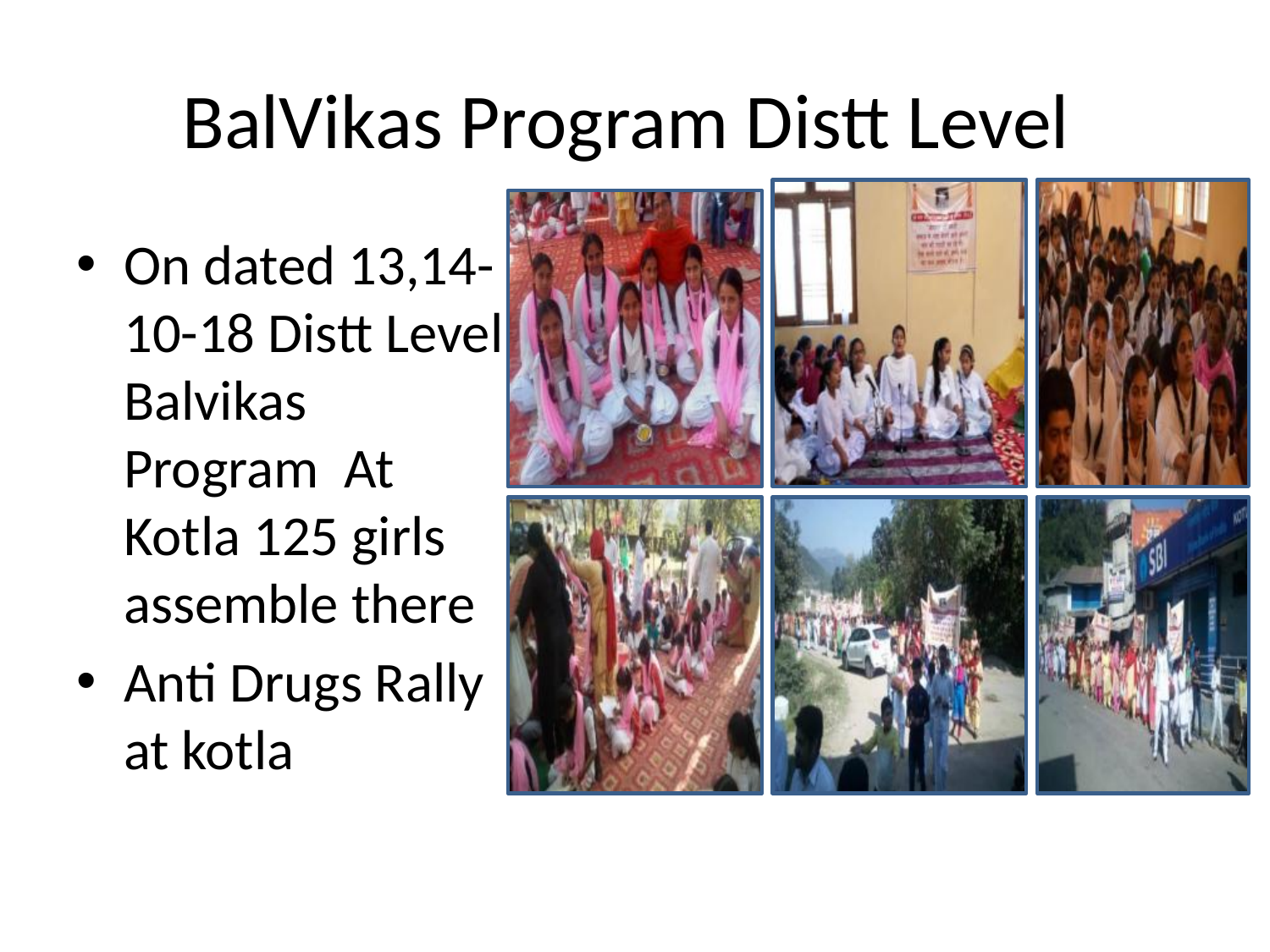

# BalVikas Program Distt Level

On dated 13,14-10-18 Distt Level Balvikas Program  At Kotla 125 girls assemble there
Anti Drugs Rally at kotla